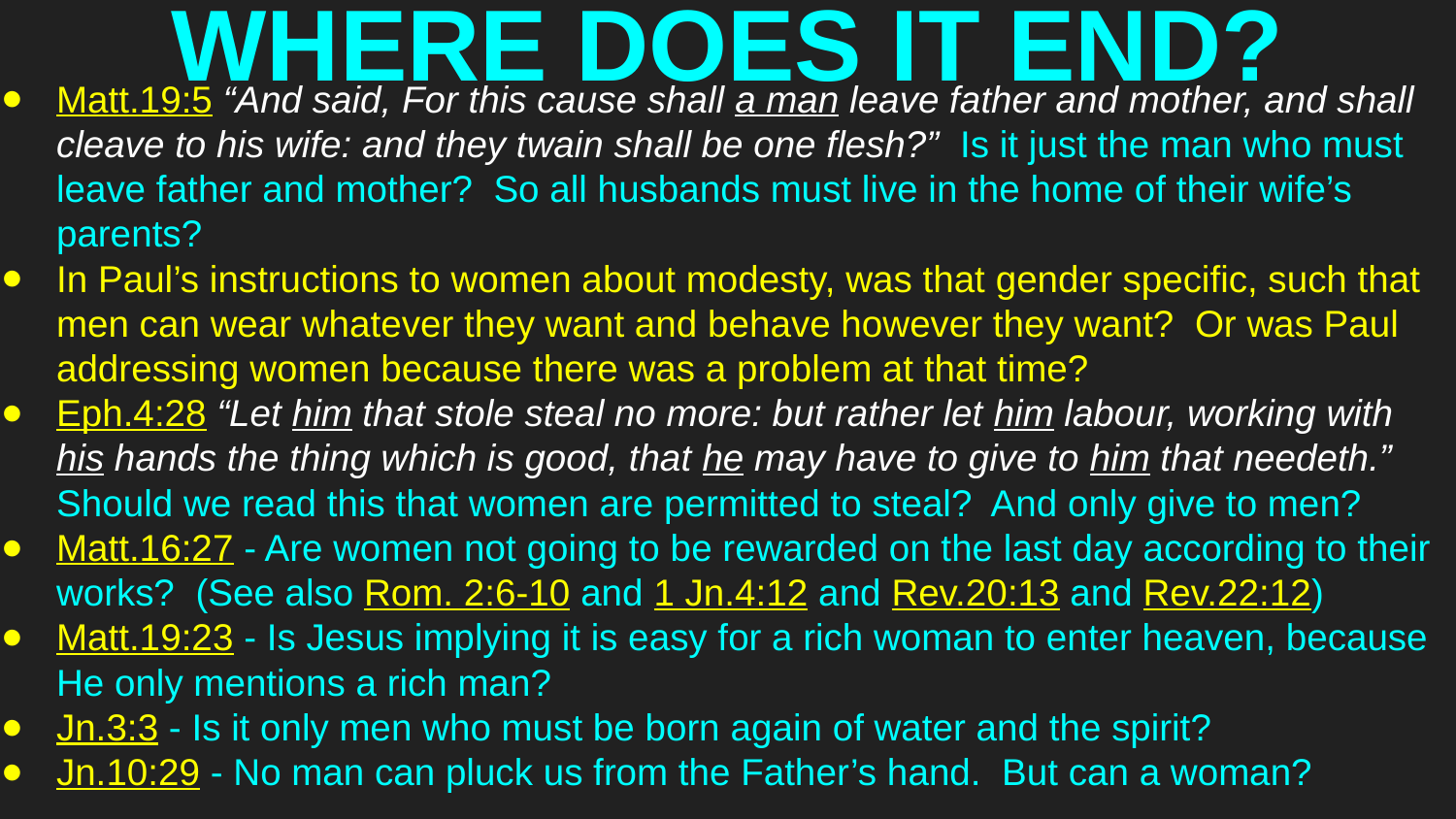

# WHERE DOES IT END?
Matt.19:5 “And said, For this cause shall a man leave father and mother, and shall cleave to his wife: and they twain shall be one flesh?”  Is it just the man who must leave father and mother?  So all husbands must live in the home of their wife’s parents?
In Paul’s instructions to women about modesty, was that gender specific, such that men can wear whatever they want and behave however they want?  Or was Paul addressing women because there was a problem at that time?
Eph.4:28 “Let him that stole steal no more: but rather let him labour, working with his hands the thing which is good, that he may have to give to him that needeth.”  Should we read this that women are permitted to steal?  And only give to men?
Matt.16:27 - Are women not going to be rewarded on the last day according to their works?  (See also Rom. 2:6-10 and 1 Jn.4:12 and Rev.20:13 and Rev.22:12)
Matt.19:23 - Is Jesus implying it is easy for a rich woman to enter heaven, because He only mentions a rich man?
Jn.3:3 - Is it only men who must be born again of water and the spirit?
Jn.10:29 - No man can pluck us from the Father’s hand.  But can a woman?